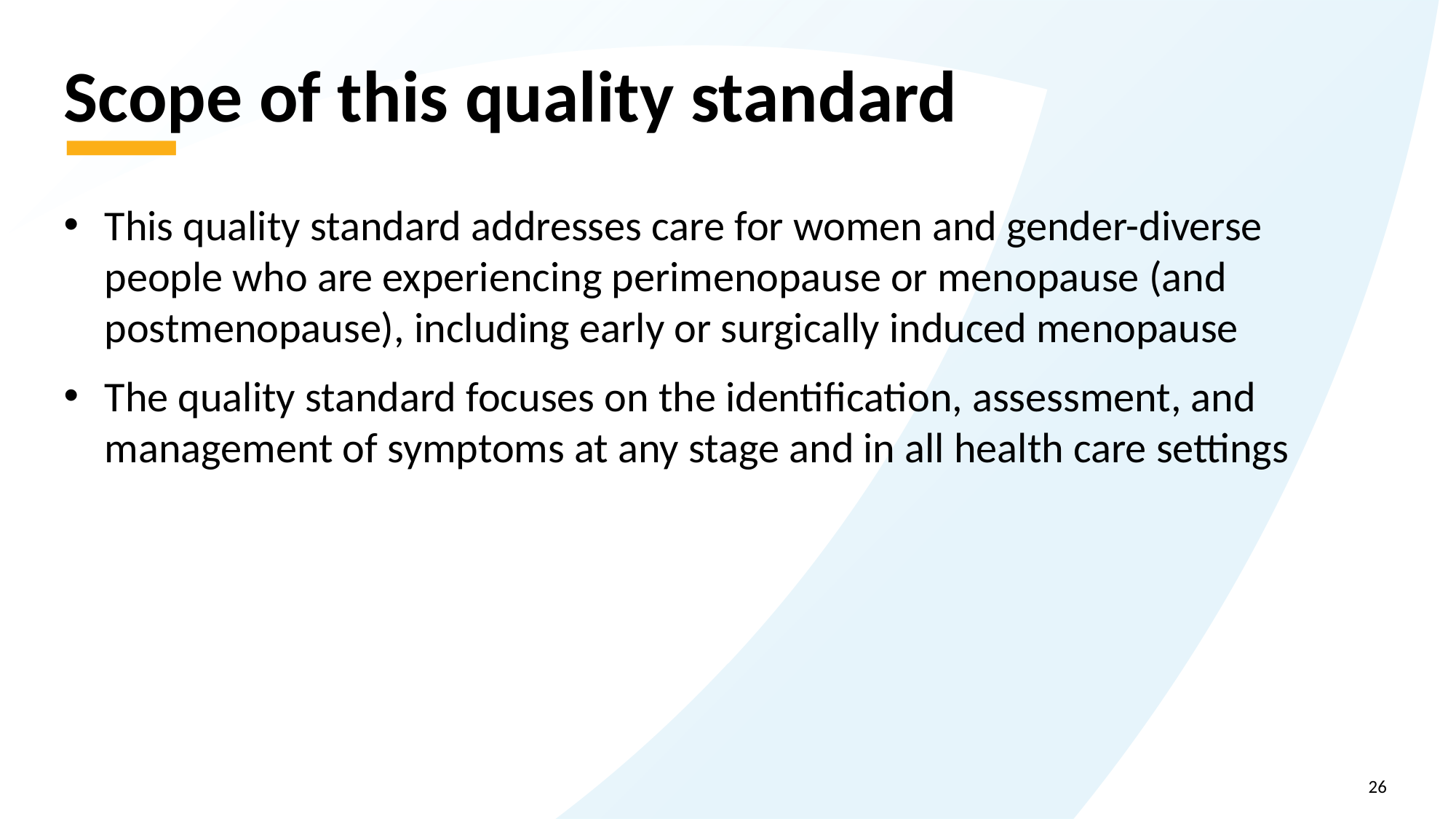

# Scope of this quality standard
This quality standard addresses care for women and gender-diverse people who are experiencing perimenopause or menopause (and postmenopause), including early or surgically induced menopause
The quality standard focuses on the identification, assessment, and management of symptoms at any stage and in all health care settings